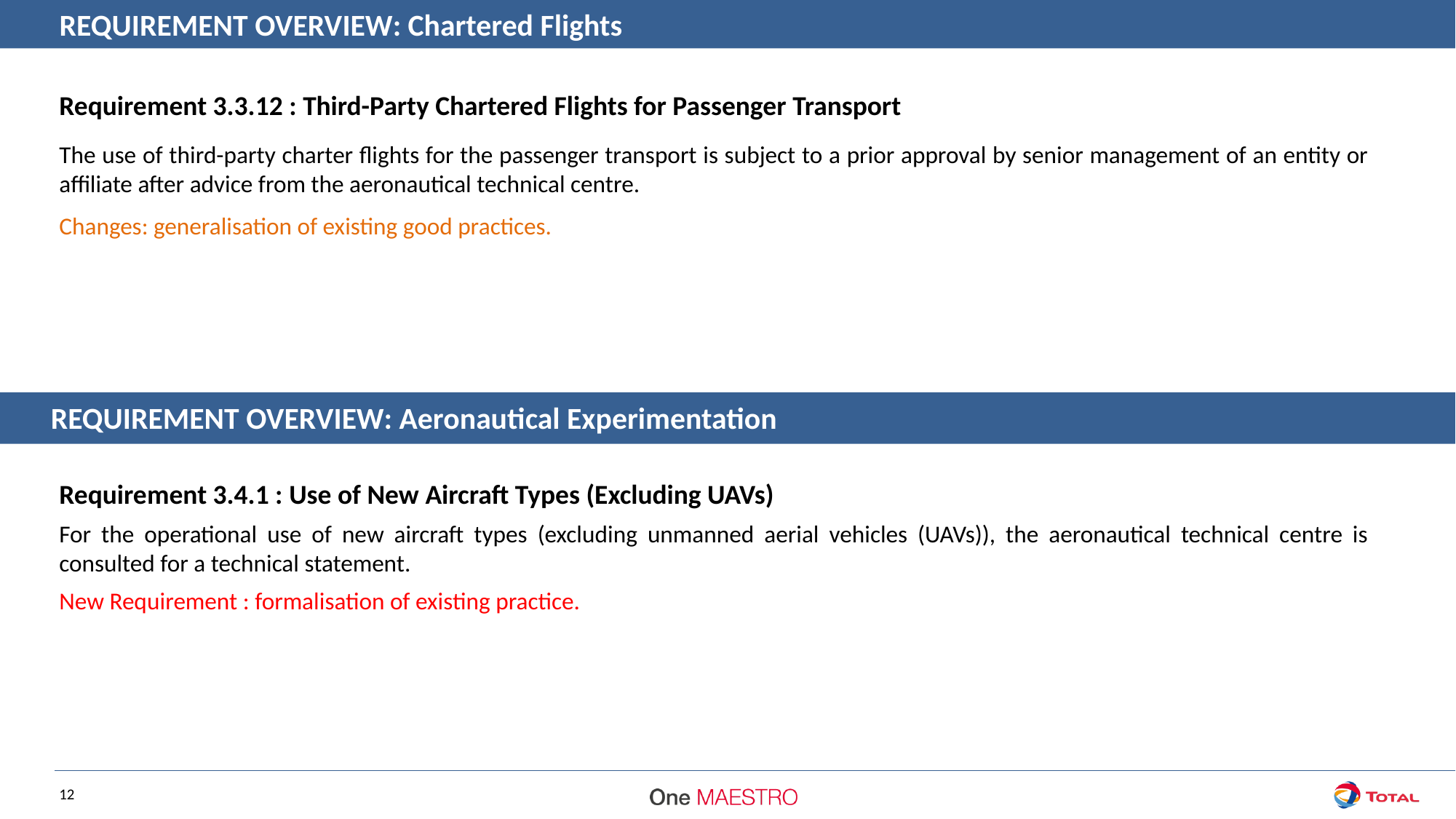

REQUIREMENT OVERVIEW: Chartered Flights
Requirement 3.3.12 : Third-Party Chartered Flights for Passenger Transport
The use of third-party charter flights for the passenger transport is subject to a prior approval by senior management of an entity or affiliate after advice from the aeronautical technical centre.
Changes: generalisation of existing good practices.

REQUIREMENT OVERVIEW: Aeronautical Experimentation
Requirement 3.4.1 : Use of New Aircraft Types (Excluding UAVs)
For the operational use of new aircraft types (excluding unmanned aerial vehicles (UAVs)), the aeronautical technical centre is consulted for a technical statement.
New Requirement : formalisation of existing practice.